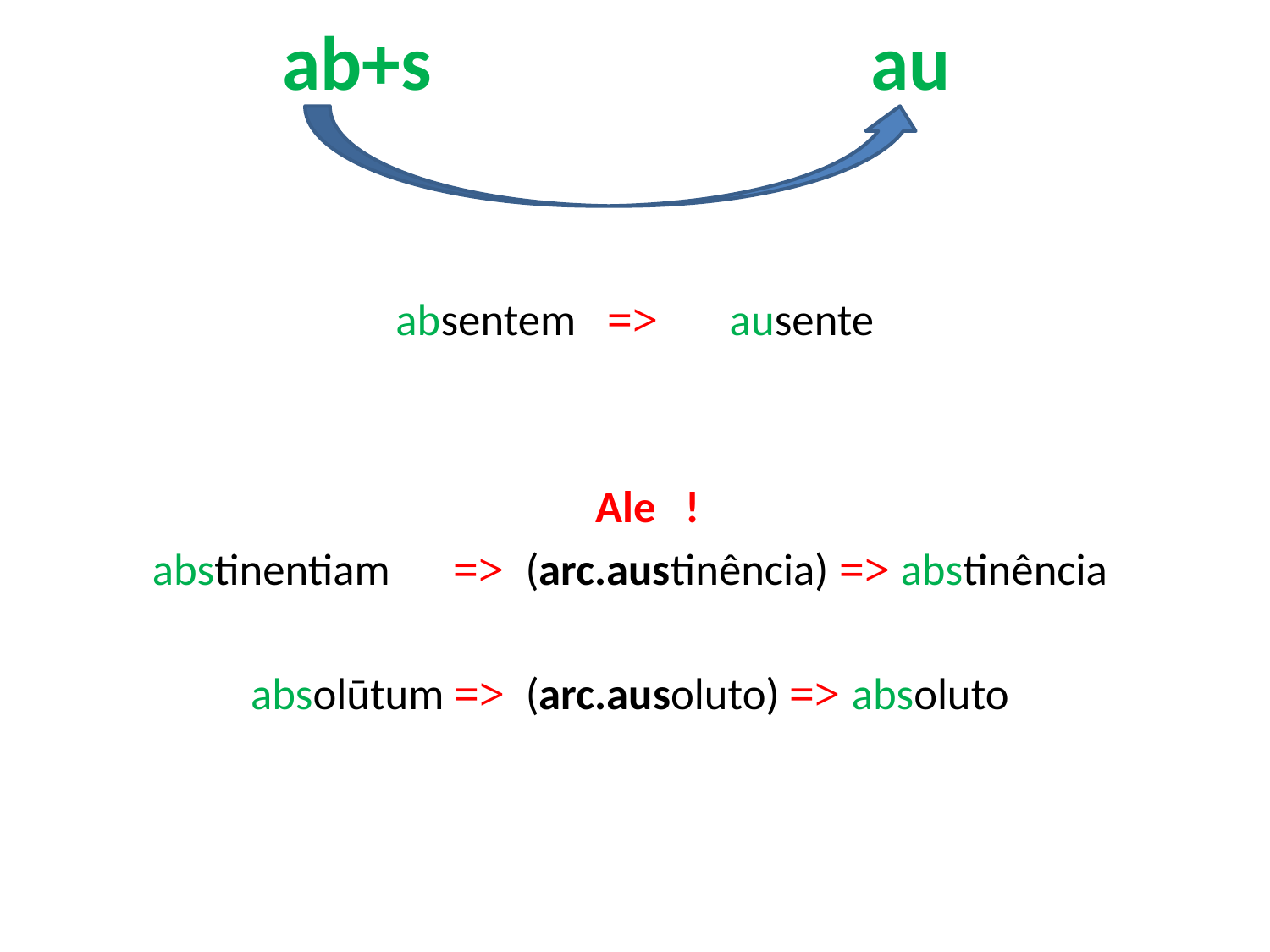

# ab+s                         au

absentem 	 =>       ausente

	 Ale	!
abstinentiam	=>  (arc.austinência) => abstinência

absolūtum =>  (arc.ausoluto) => absoluto